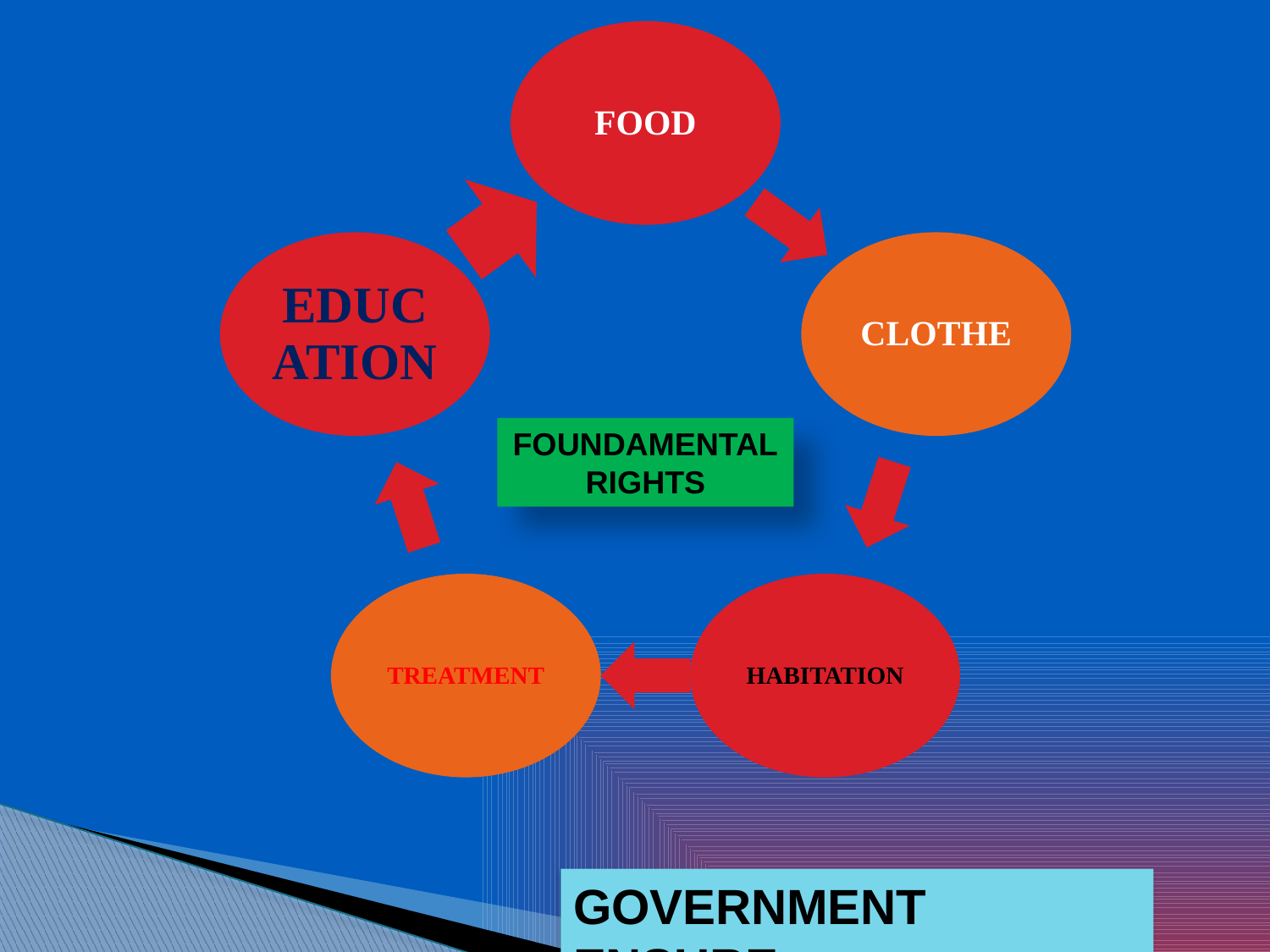

FOOD
CLOTHE
HABITATION
TREATMENT
EDUCATION
FOUNDAMENTAL
RIGHTS
GOVERNMENT ENSURE